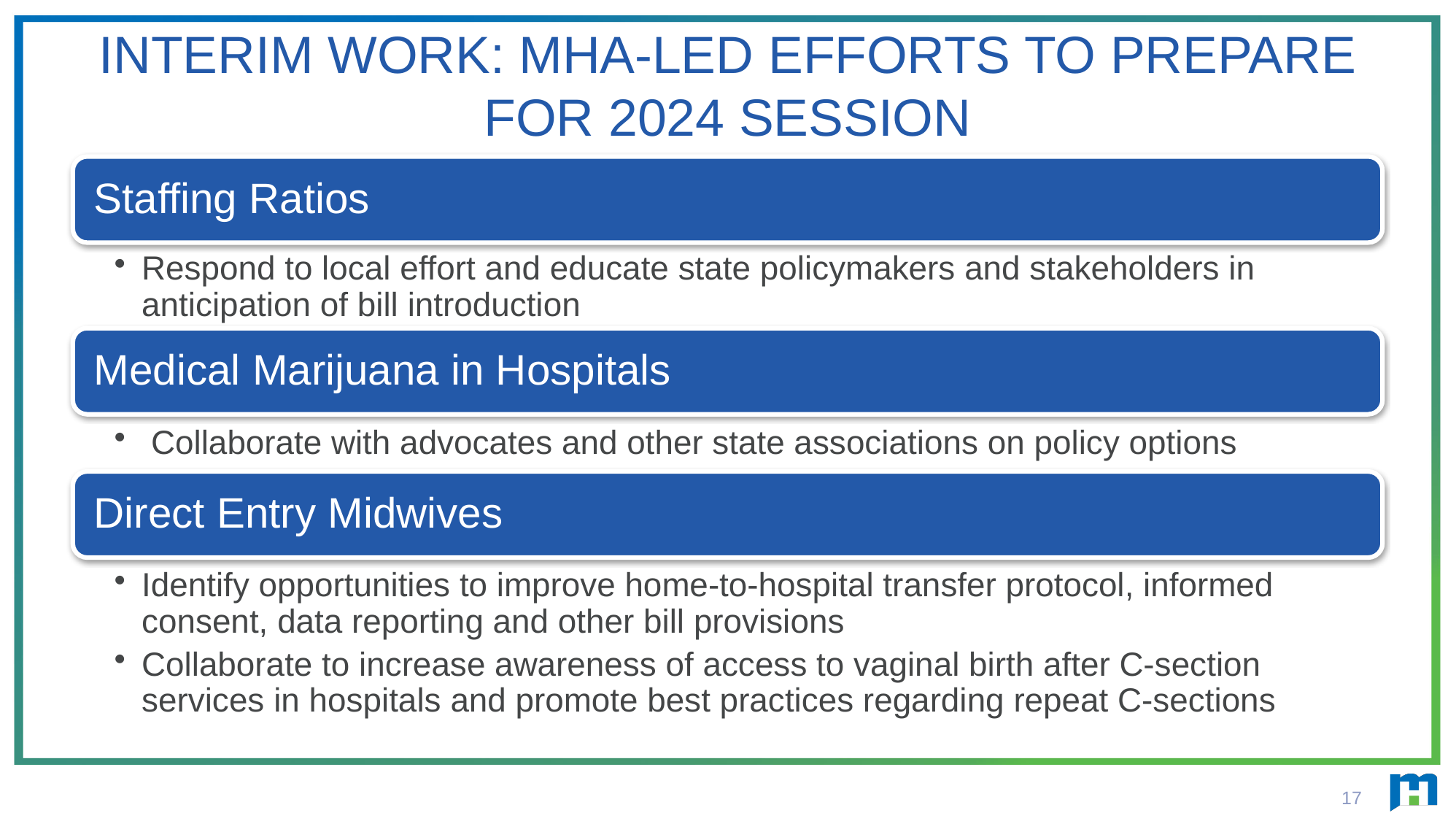

# Interim work: MHA-led efforts to prepare for 2024 session
Staffing Ratios
Respond to local effort and educate state policymakers and stakeholders in anticipation of bill introduction
Medical Marijuana in Hospitals
 Collaborate with advocates and other state associations on policy options
Direct Entry Midwives
Identify opportunities to improve home-to-hospital transfer protocol, informed consent, data reporting and other bill provisions
Collaborate to increase awareness of access to vaginal birth after C-section services in hospitals and promote best practices regarding repeat C-sections

17